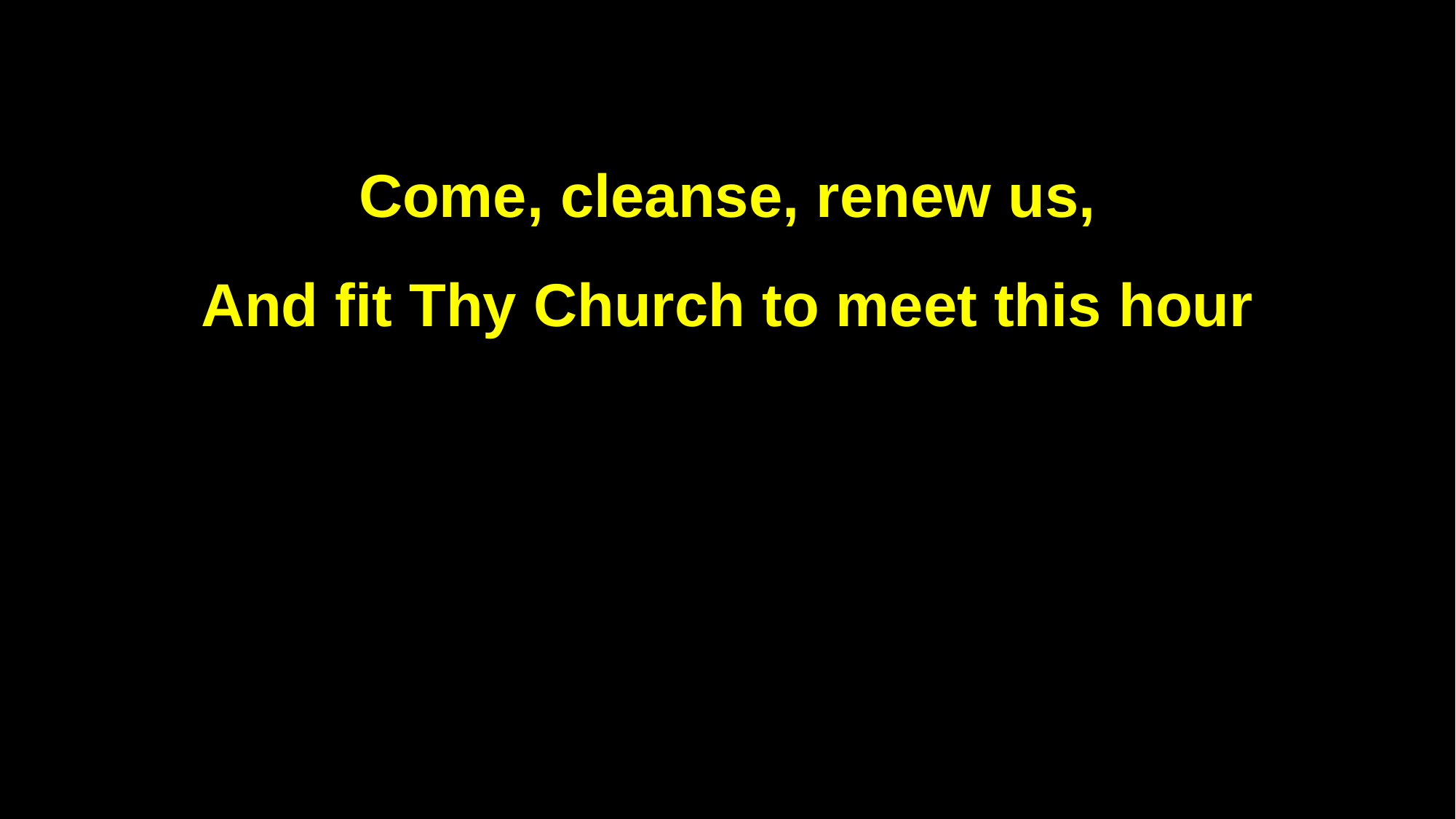

Come, cleanse, renew us,
And fit Thy Church to meet this hour